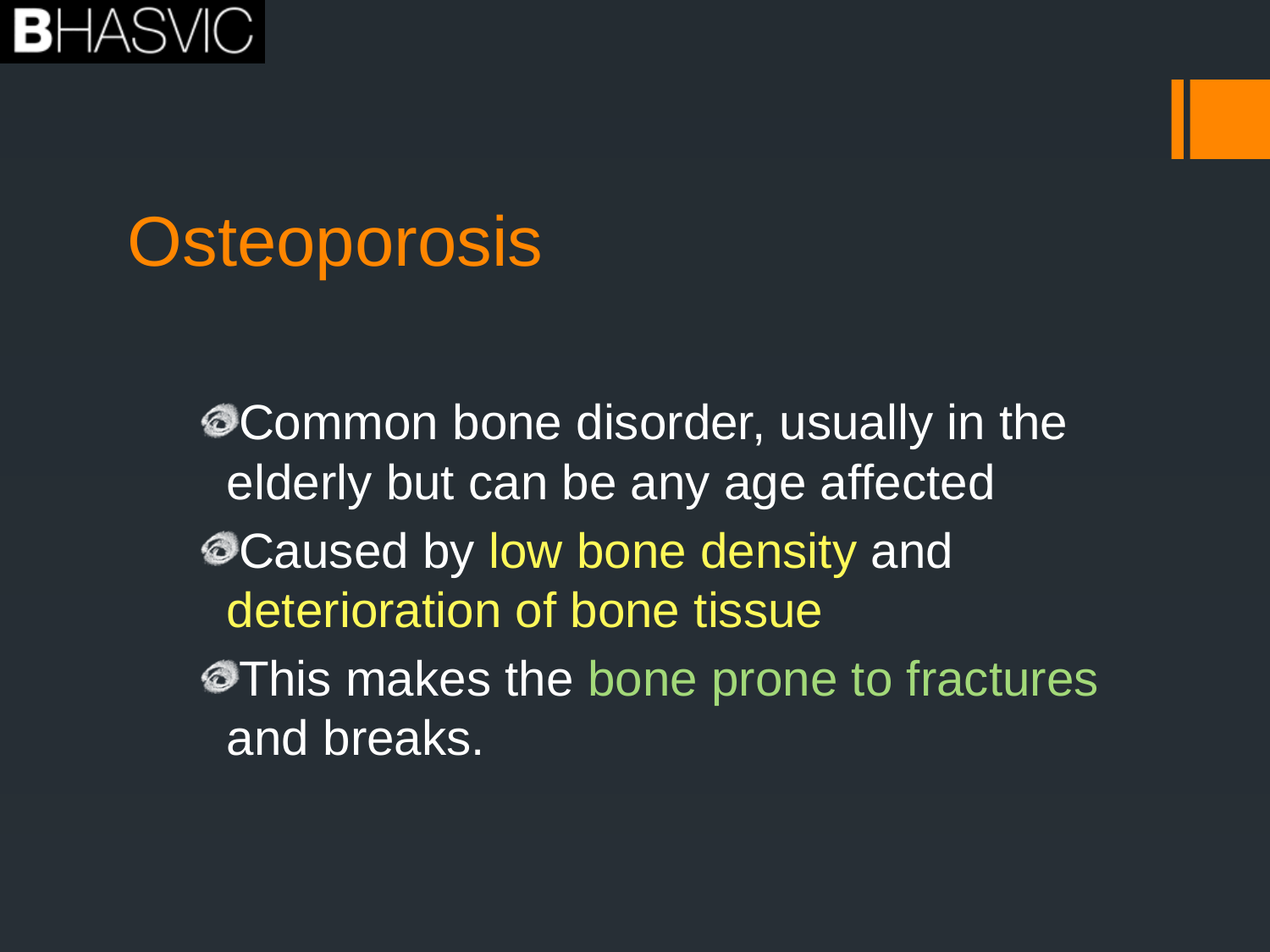

# Osteoporosis
Common bone disorder, usually in the elderly but can be any age affected
Caused by low bone density and deterioration of bone tissue
This makes the bone prone to fractures and breaks.